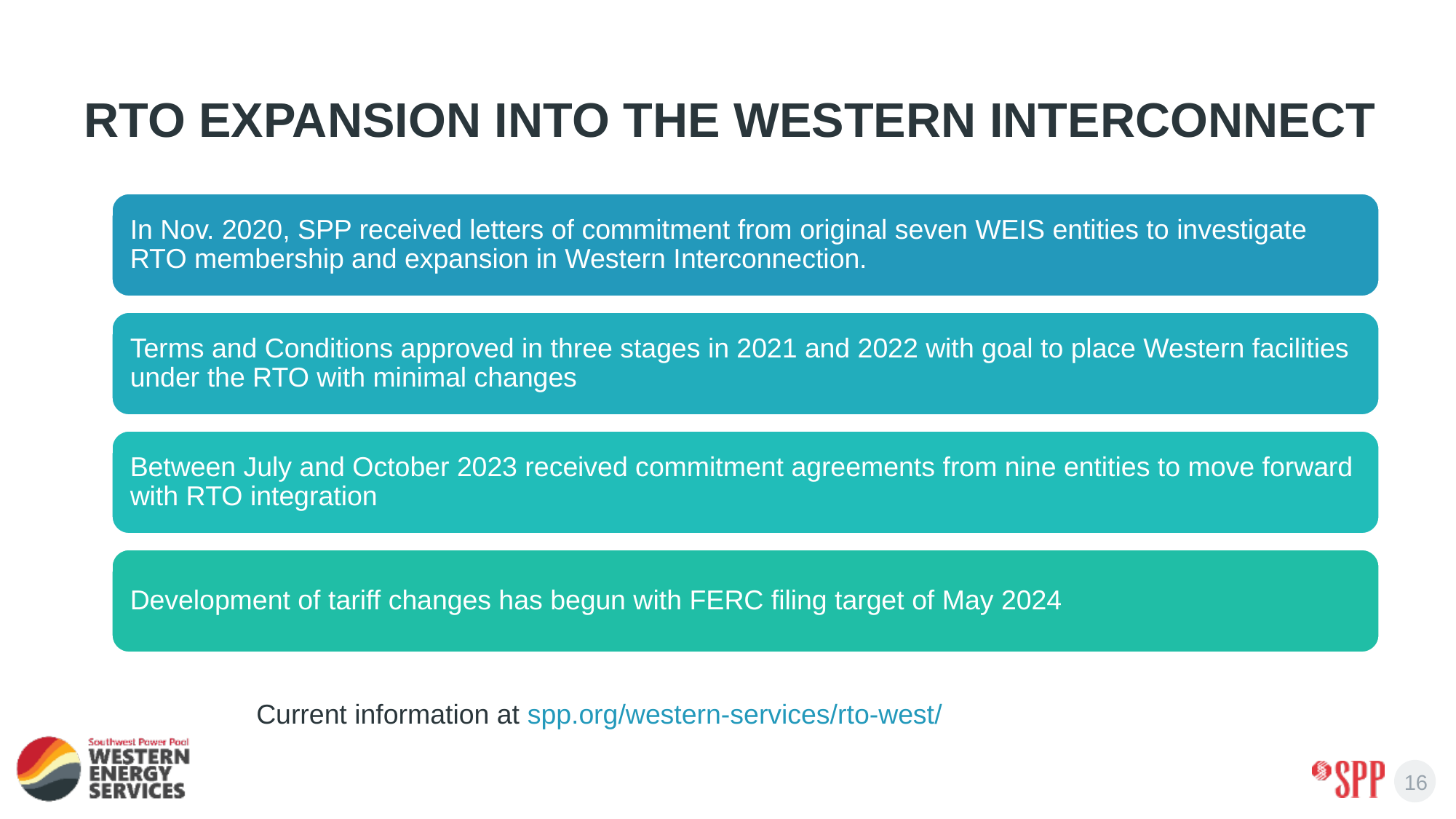

# RTO Expansion into the western Interconnect
In Nov. 2020, SPP received letters of commitment from original seven WEIS entities to investigate RTO membership and expansion in Western Interconnection.
Terms and Conditions approved in three stages in 2021 and 2022 with goal to place Western facilities under the RTO with minimal changes
Between July and October 2023 received commitment agreements from nine entities to move forward with RTO integration
Development of tariff changes has begun with FERC filing target of May 2024
Current information at spp.org/western-services/rto-west/